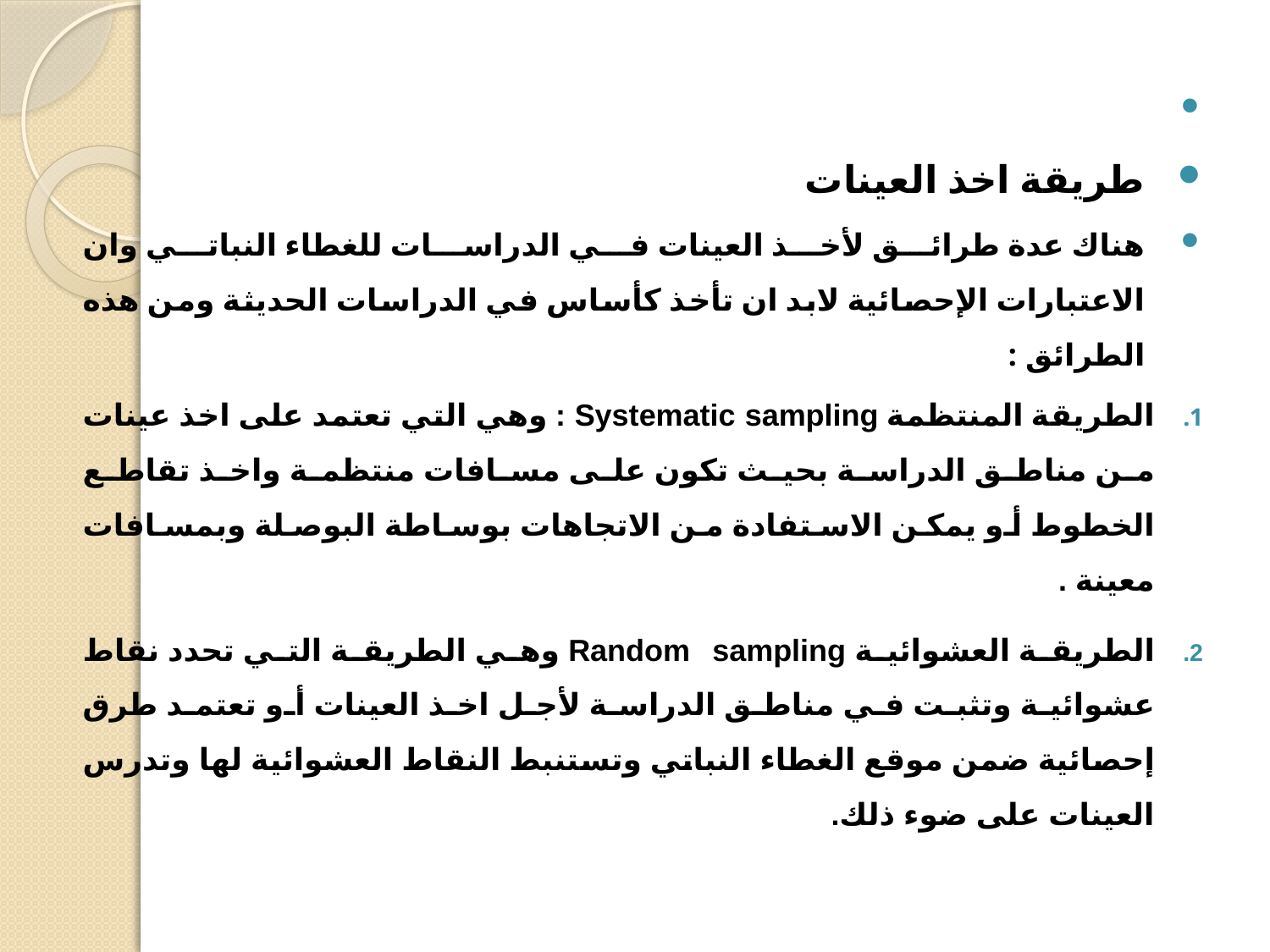

طريقة اخذ العينات
هناك عدة طرائق لأخذ العينات في الدراسات للغطاء النباتي وان الاعتبارات الإحصائية لابد ان تأخذ كأساس في الدراسات الحديثة ومن هذه الطرائق :
الطريقة المنتظمة Systematic sampling : وهي التي تعتمد على اخذ عينات من مناطق الدراسة بحيث تكون على مسافات منتظمة واخذ تقاطع الخطوط أو يمكن الاستفادة من الاتجاهات بوساطة البوصلة وبمسافات معينة .
الطريقة العشوائية Random sampling وهي الطريقة التي تحدد نقاط عشوائية وتثبت في مناطق الدراسة لأجل اخذ العينات أو تعتمد طرق إحصائية ضمن موقع الغطاء النباتي وتستنبط النقاط العشوائية لها وتدرس العينات على ضوء ذلك.